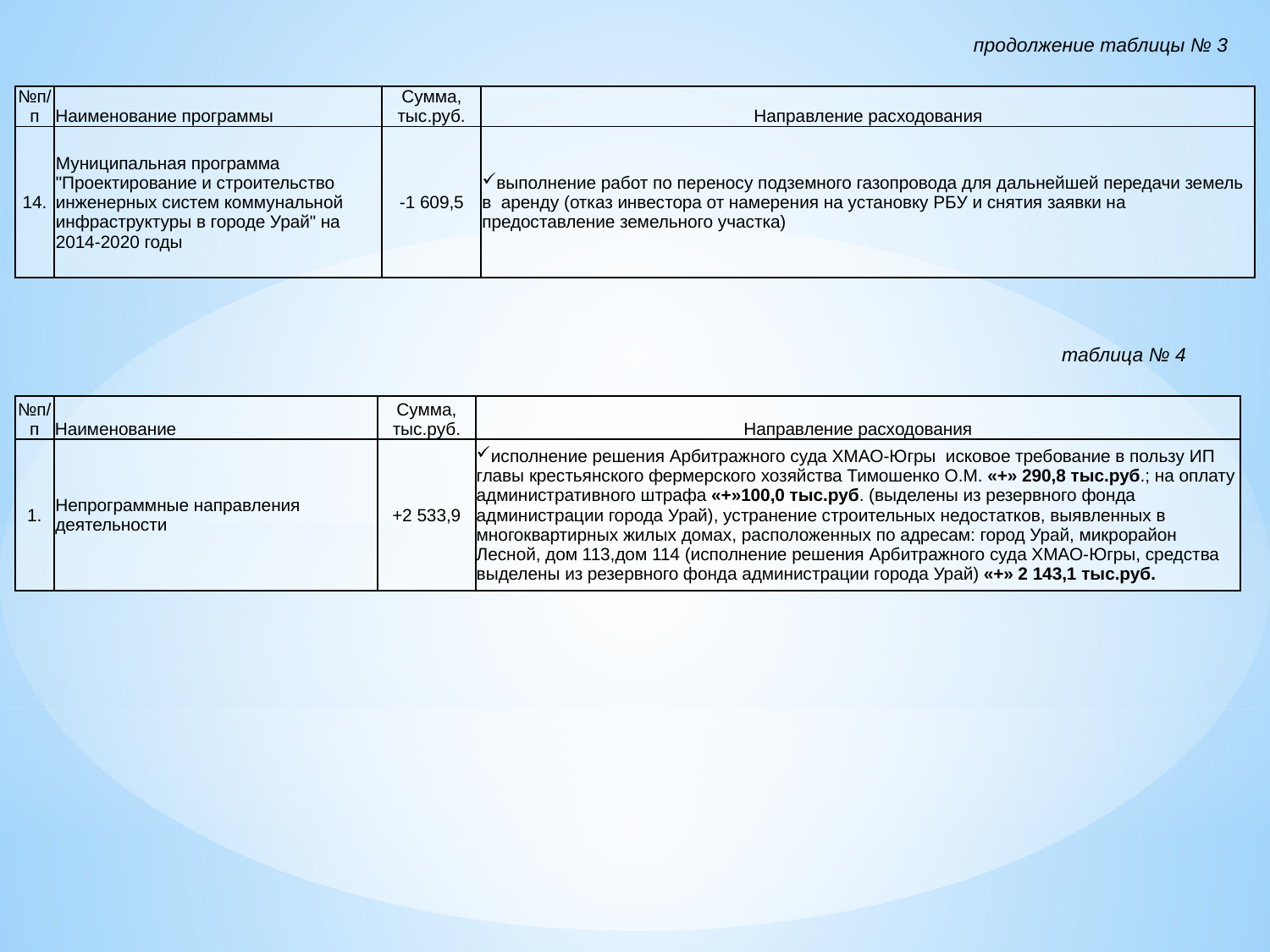

продолжение таблицы № 3
| №п/п | Наименование программы | Сумма, тыс.руб. | Направление расходования |
| --- | --- | --- | --- |
| 14. | Муниципальная программа "Проектирование и строительство инженерных систем коммунальной инфраструктуры в городе Урай" на 2014-2020 годы | -1 609,5 | выполнение работ по переносу подземного газопровода для дальнейшей передачи земель в аренду (отказ инвестора от намерения на установку РБУ и снятия заявки на предоставление земельного участка) |
таблица № 4
| №п/п | Наименование | Сумма, тыс.руб. | Направление расходования |
| --- | --- | --- | --- |
| 1. | Непрограммные направления деятельности | +2 533,9 | исполнение решения Арбитражного суда ХМАО-Югры исковое требование в пользу ИП главы крестьянского фермерского хозяйства Тимошенко О.М. «+» 290,8 тыс.руб.; на оплату административного штрафа «+»100,0 тыс.руб. (выделены из резервного фонда администрации города Урай), устранение строительных недостатков, выявленных в многоквартирных жилых домах, расположенных по адресам: город Урай, микрорайон Лесной, дом 113,дом 114 (исполнение решения Арбитражного суда ХМАО-Югры, средства выделены из резервного фонда администрации города Урай) «+» 2 143,1 тыс.руб. |